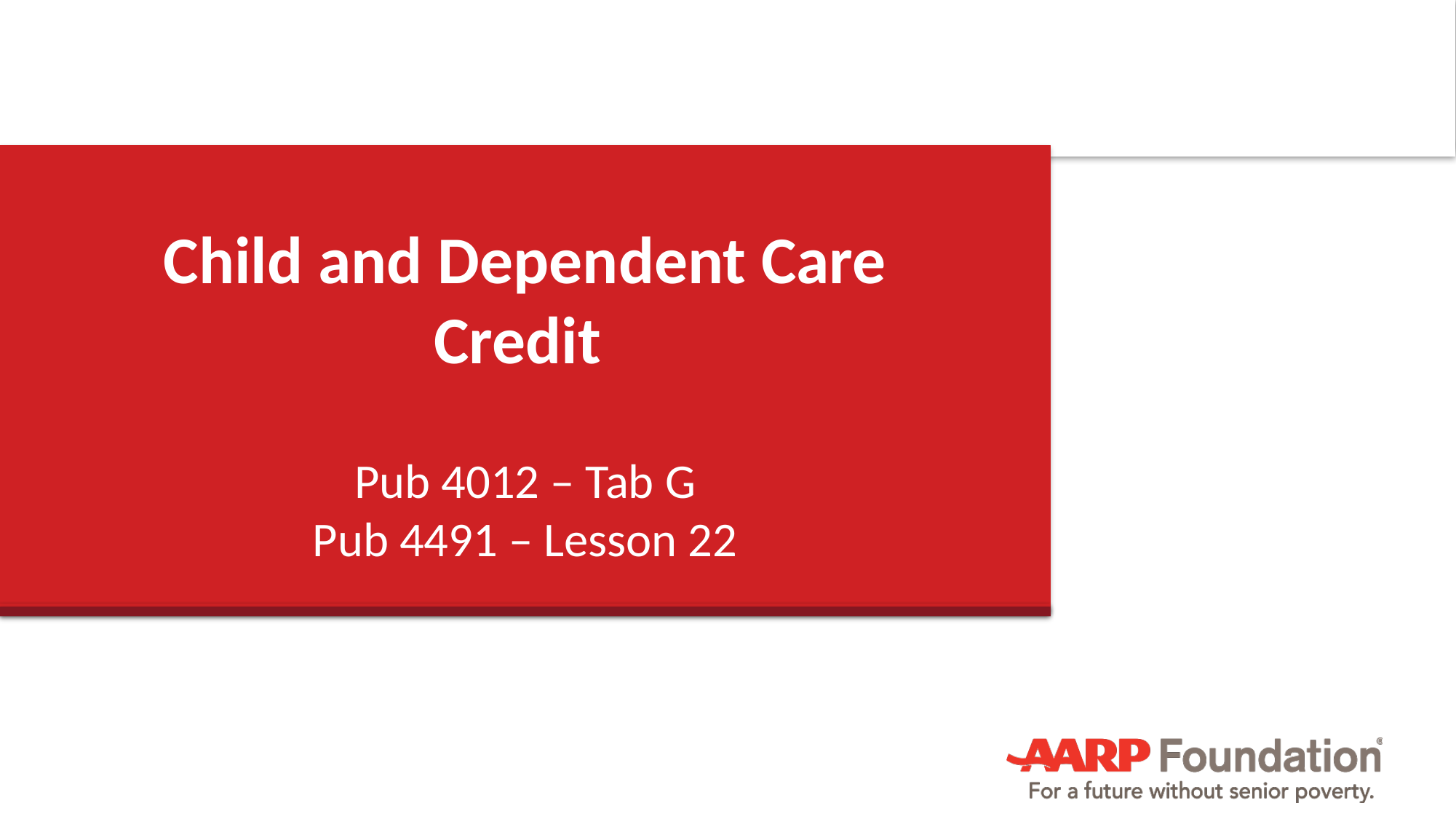

# Child and Dependent Care Credit
Pub 4012 – Tab G
Pub 4491 – Lesson 22